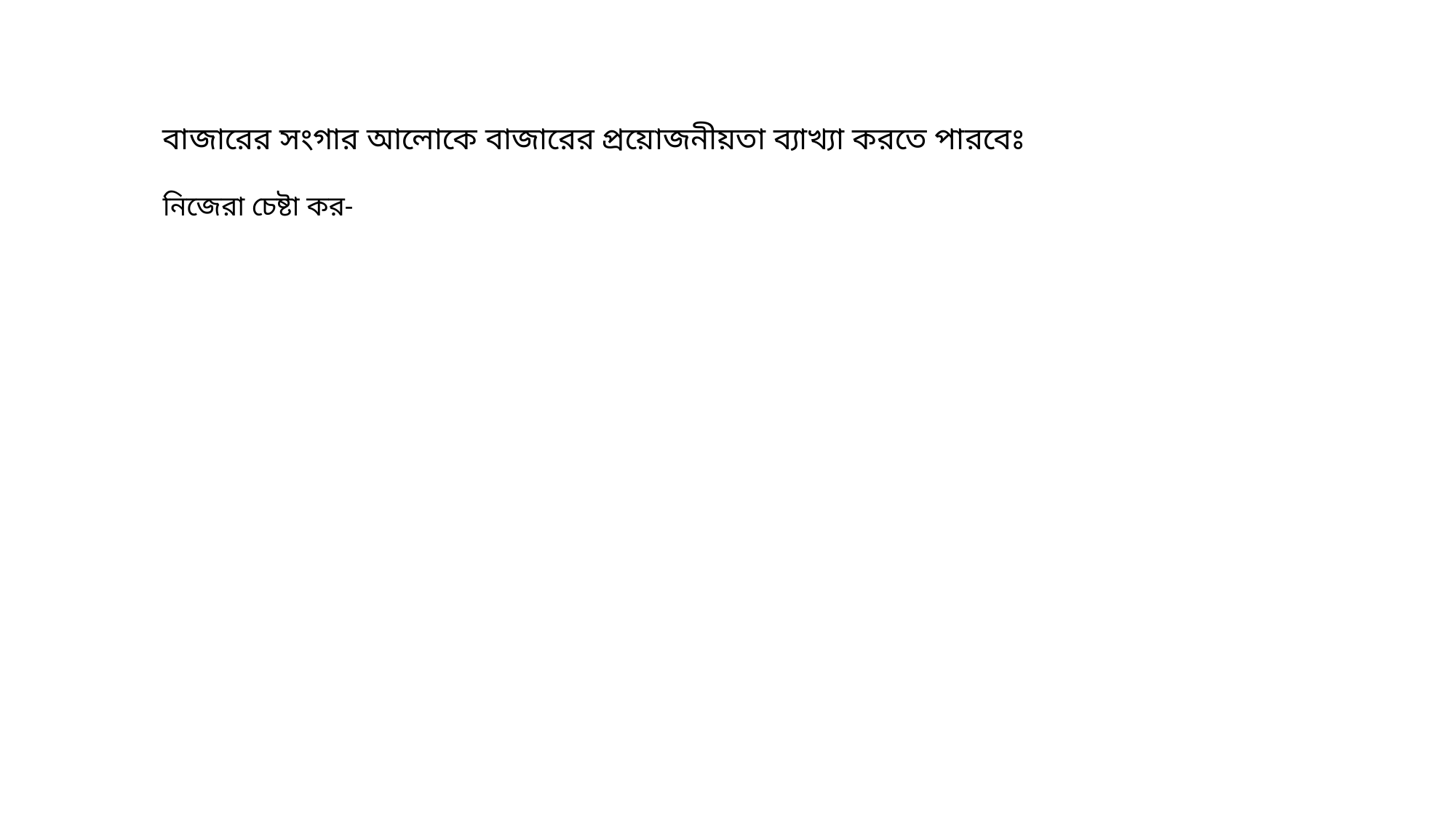

বাজারের সংগার আলোকে বাজারের প্রয়োজনীয়তা ব্যাখ্যা করতে পারবেঃ

নিজেরা চেষ্টা কর-